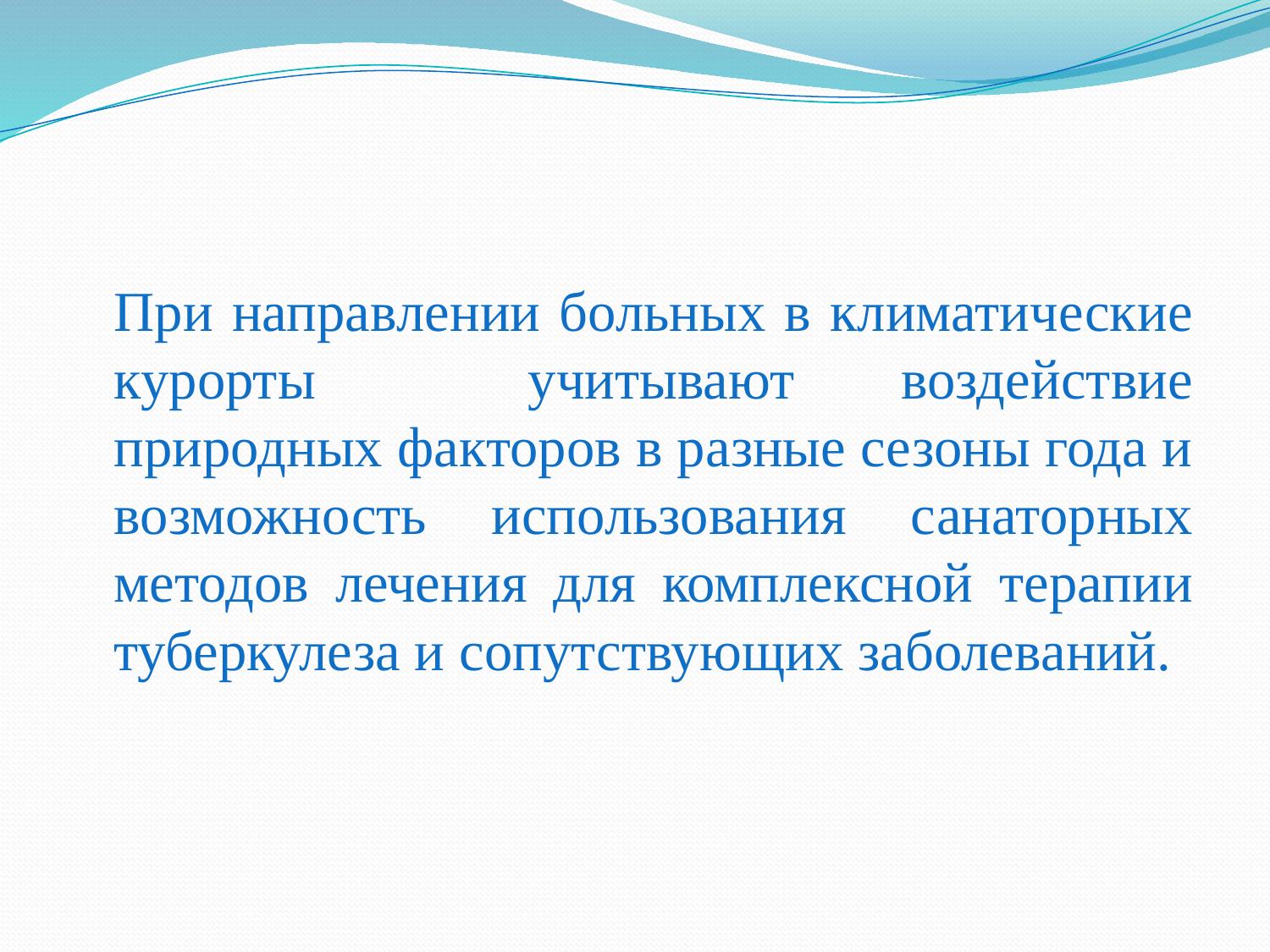

При направлении больных в климатические курорты  учитывают воздействие природных факторов в разные сезоны года и возможность использования санаторных методов лечения для комплексной терапии туберкулеза и сопутствующих заболеваний.